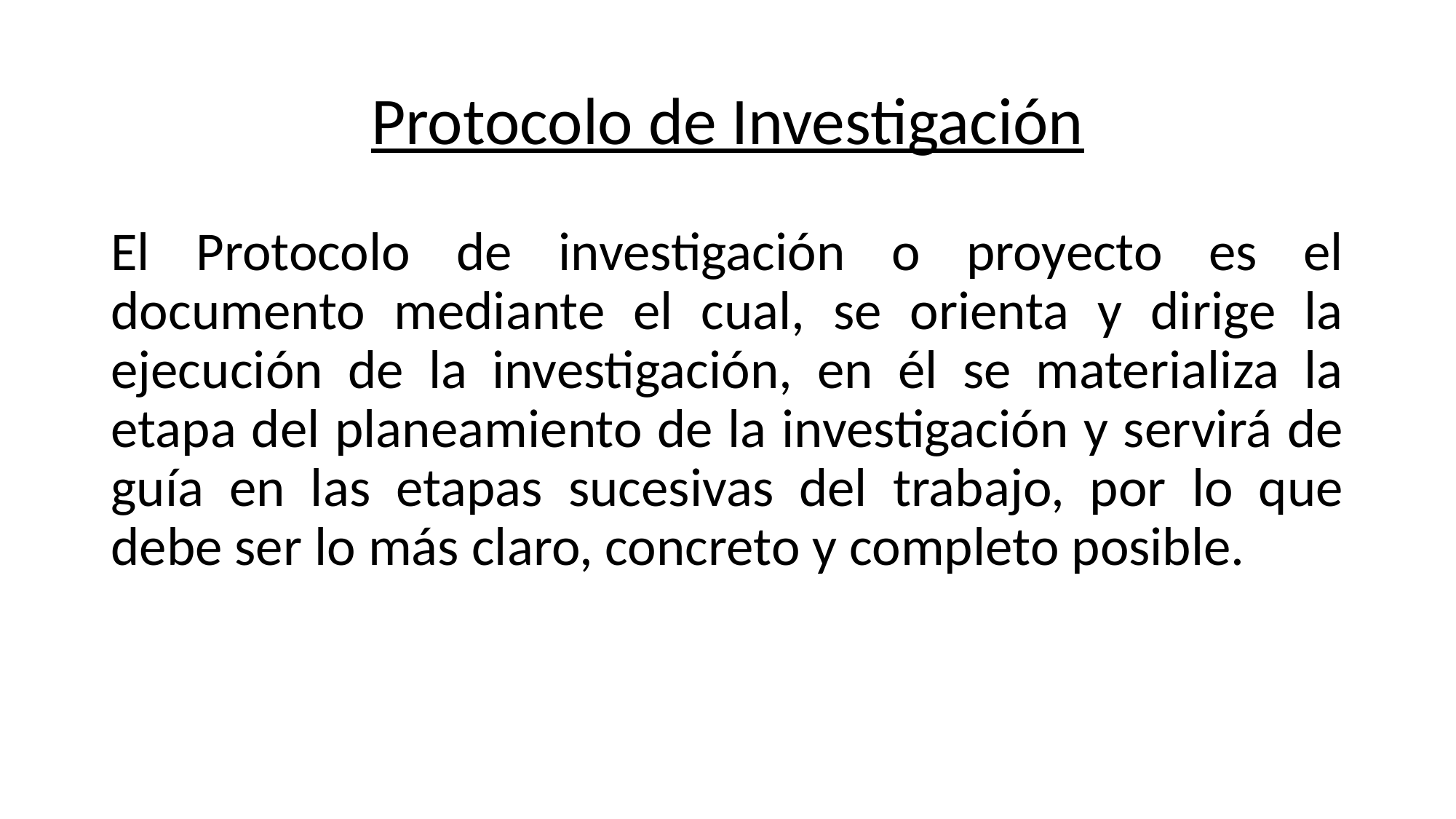

# Protocolo de Investigación
El Protocolo de investigación o proyecto es el documento mediante el cual, se orienta y dirige la ejecución de la investigación, en él se materializa la etapa del planeamiento de la investigación y servirá de guía en las etapas sucesivas del trabajo, por lo que debe ser lo más claro, concreto y completo posible.